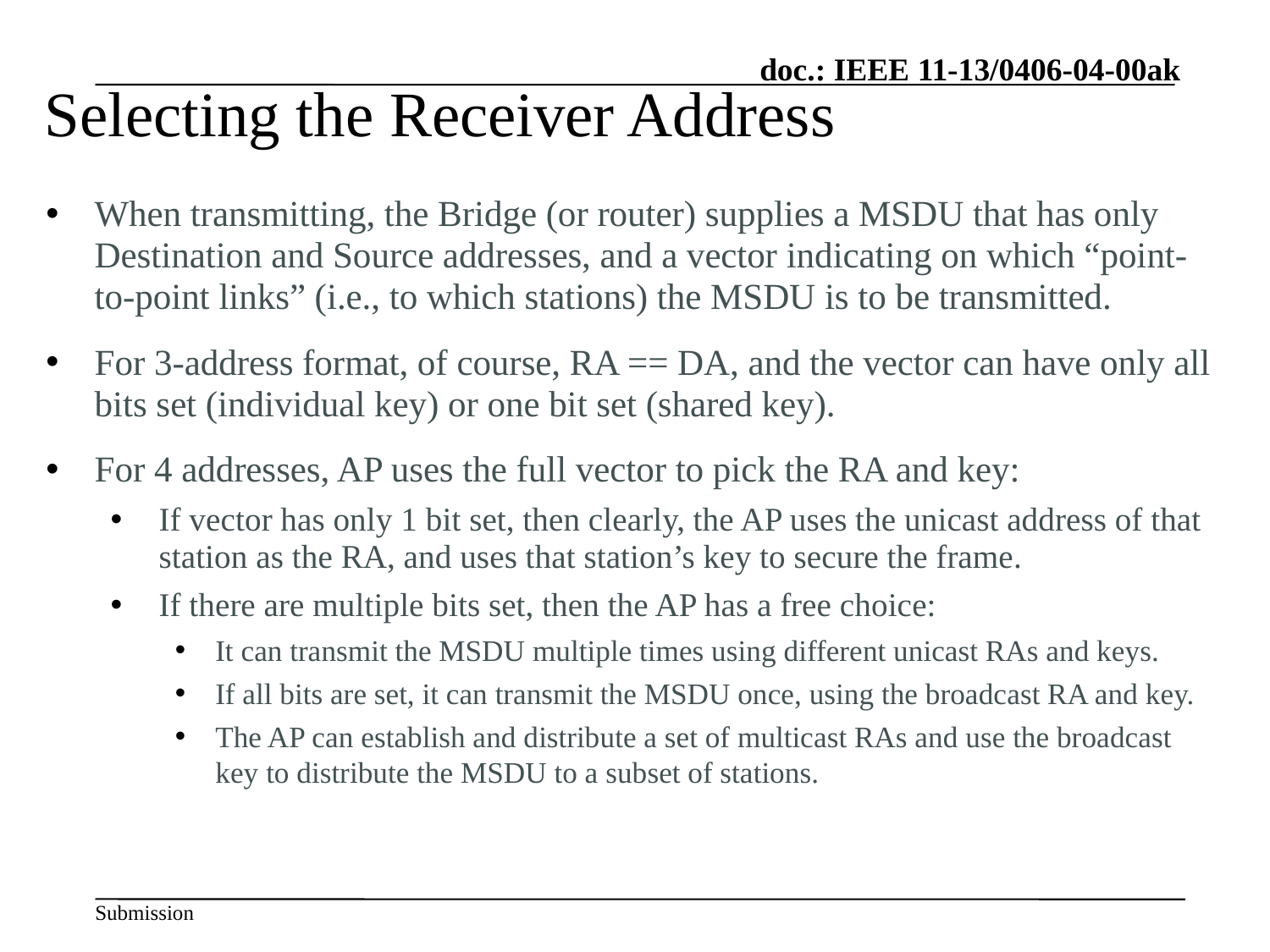

# Selecting the Receiver Address
When transmitting, the Bridge (or router) supplies a MSDU that has only Destination and Source addresses, and a vector indicating on which “point-to-point links” (i.e., to which stations) the MSDU is to be transmitted.
For 3-address format, of course, RA == DA, and the vector can have only all bits set (individual key) or one bit set (shared key).
For 4 addresses, AP uses the full vector to pick the RA and key:
If vector has only 1 bit set, then clearly, the AP uses the unicast address of that station as the RA, and uses that station’s key to secure the frame.
If there are multiple bits set, then the AP has a free choice:
It can transmit the MSDU multiple times using different unicast RAs and keys.
If all bits are set, it can transmit the MSDU once, using the broadcast RA and key.
The AP can establish and distribute a set of multicast RAs and use the broadcast key to distribute the MSDU to a subset of stations.